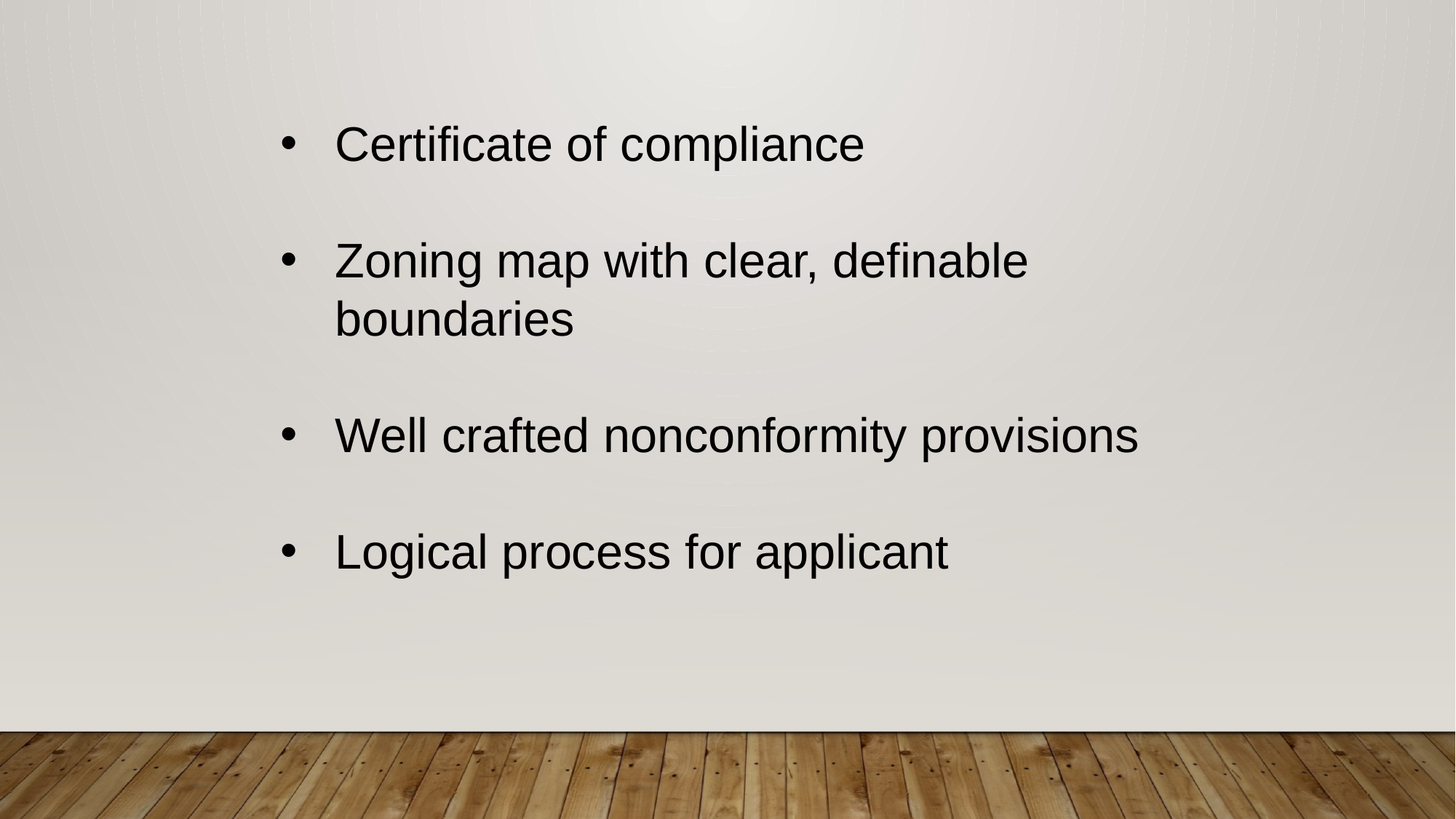

Certificate of compliance

Zoning map with clear, definable boundaries

Well crafted nonconformity provisions

Logical process for applicant